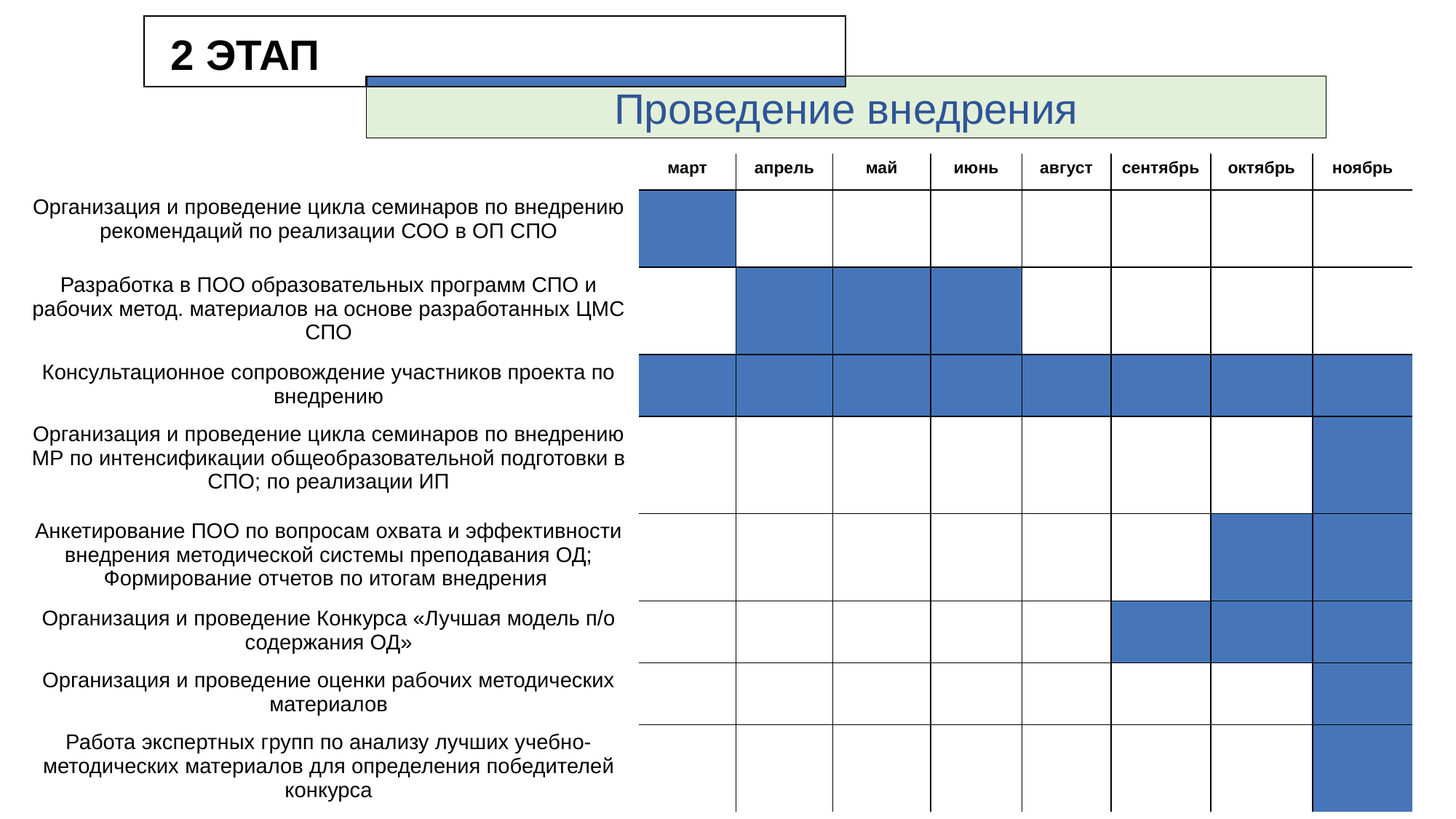

2 ЭТАП
Проведение внедрения
|  | март | апрель | май | июнь | август | сентябрь | октябрь | ноябрь |
| --- | --- | --- | --- | --- | --- | --- | --- | --- |
| Организация и проведение цикла семинаров по внедрению рекомендаций по реализации СОО в ОП СПО |  |  |  |  |  |  |  |  |
| Разработка в ПОО образовательных программ СПО и рабочих метод. материалов на основе разработанных ЦМС СПО |  |  |  |  |  |  |  |  |
| Консультационное сопровождение участников проекта по внедрению |  |  |  |  |  |  |  |  |
| Организация и проведение цикла семинаров по внедрению МР по интенсификации общеобразовательной подготовки в СПО; по реализации ИП |  |  |  |  |  |  |  |  |
| Анкетирование ПОО по вопросам охвата и эффективности внедрения методической системы преподавания ОД; Формирование отчетов по итогам внедрения |  |  |  |  |  |  |  |  |
| Организация и проведение Конкурса «Лучшая модель п/о содержания ОД» |  |  |  |  |  |  |  |  |
| Организация и проведение оценки рабочих методических материалов |  |  |  |  |  |  |  |  |
| Работа экспертных групп по анализу лучших учебно-методических материалов для определения победителей конкурса |  |  |  |  |  |  |  |  |
|  |
| --- |